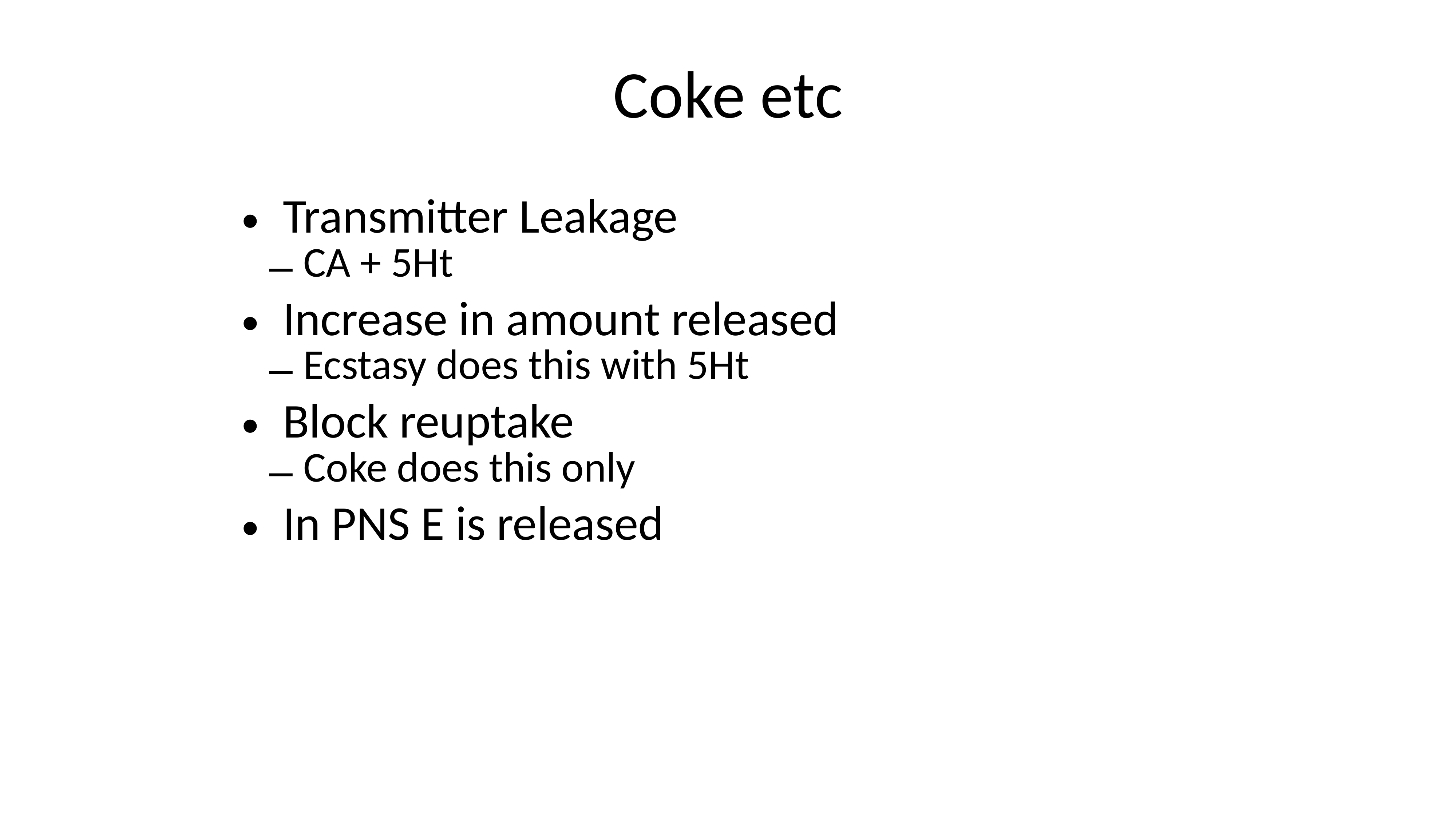

Coke etc
Transmitter Leakage
CA + 5Ht
Increase in amount released
Ecstasy does this with 5Ht
Block reuptake
Coke does this only
In PNS E is released